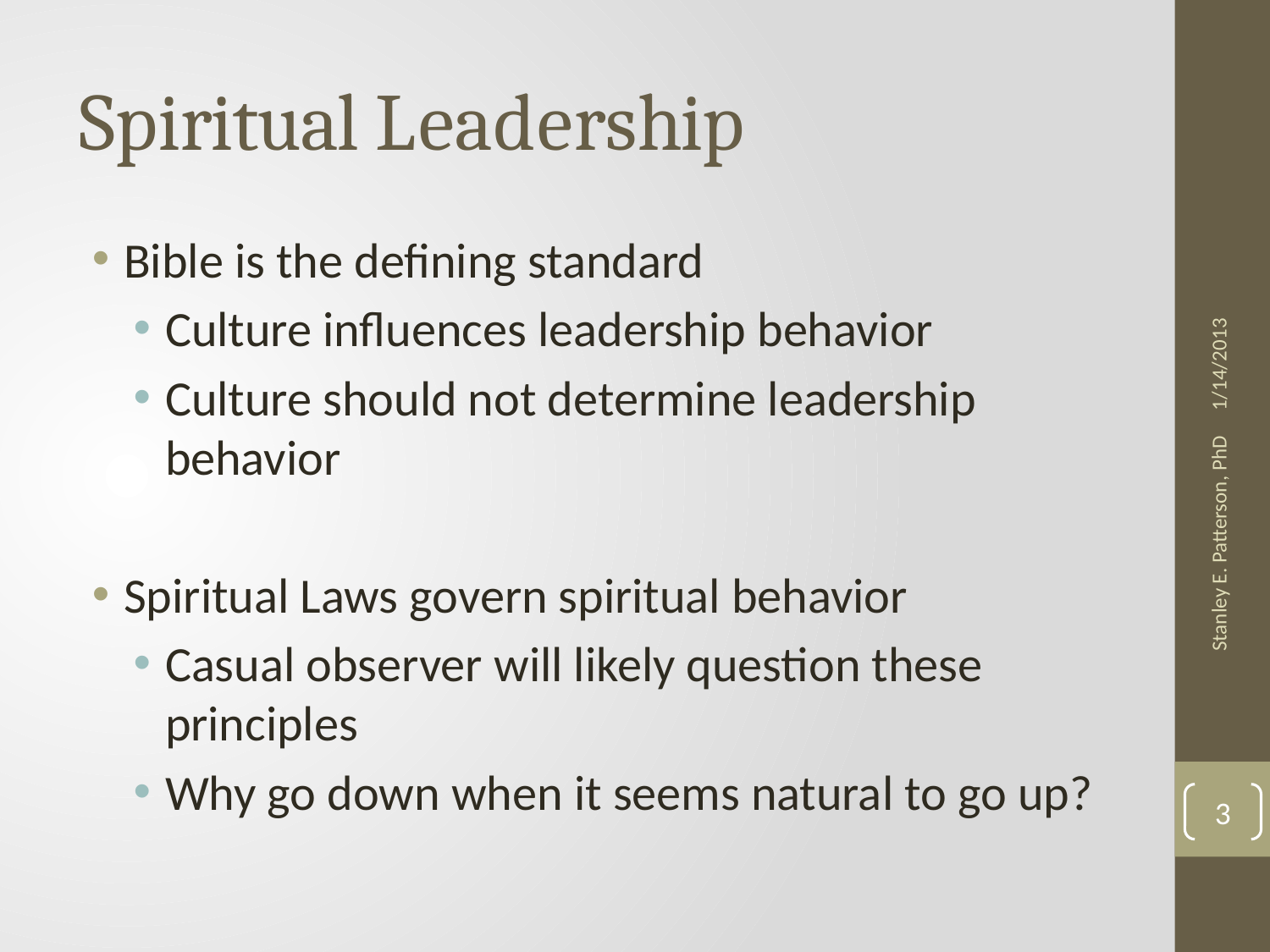

# Spiritual Leadership
Bible is the defining standard
Culture influences leadership behavior
Culture should not determine leadership behavior

Spiritual Laws govern spiritual behavior
Casual observer will likely question these principles
Why go down when it seems natural to go up?
1/14/2013
Stanley E. Patterson, PhD
3